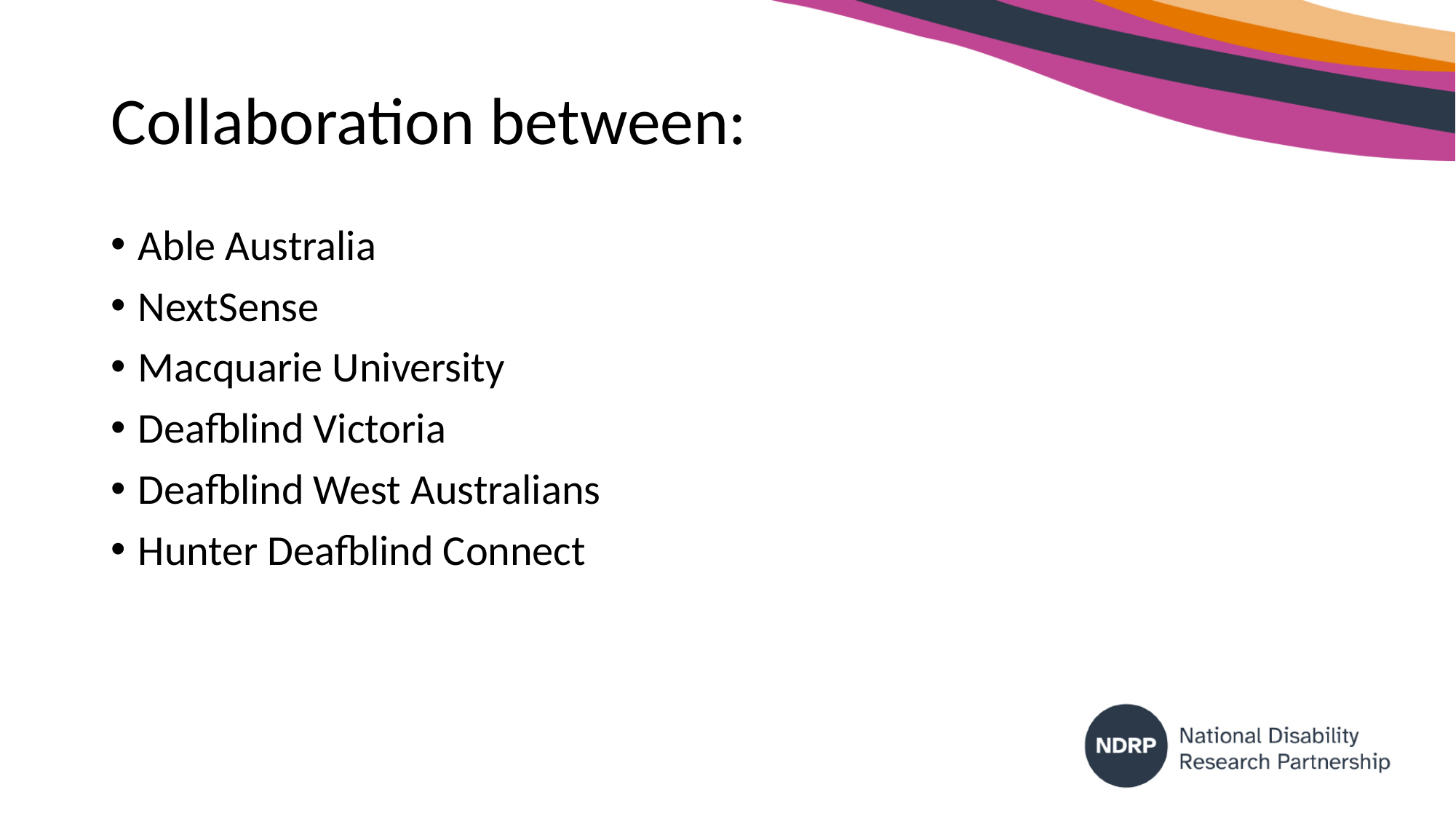

# Collaboration between:
Able Australia
NextSense
Macquarie University
Deafblind Victoria
Deafblind West Australians
Hunter Deafblind Connect